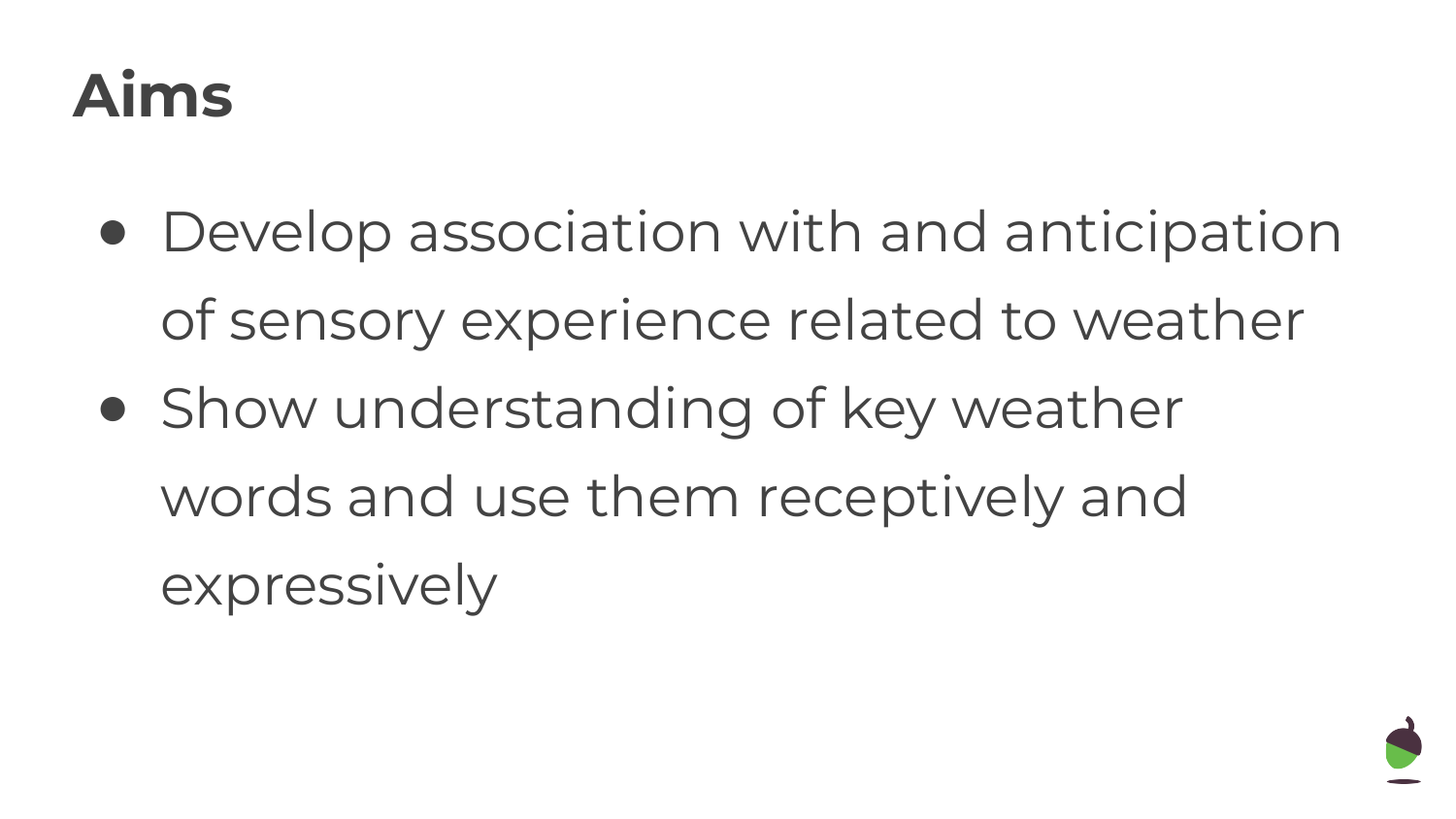

# Aims
Develop association with and anticipation of sensory experience related to weather
Show understanding of key weather words and use them receptively and expressively